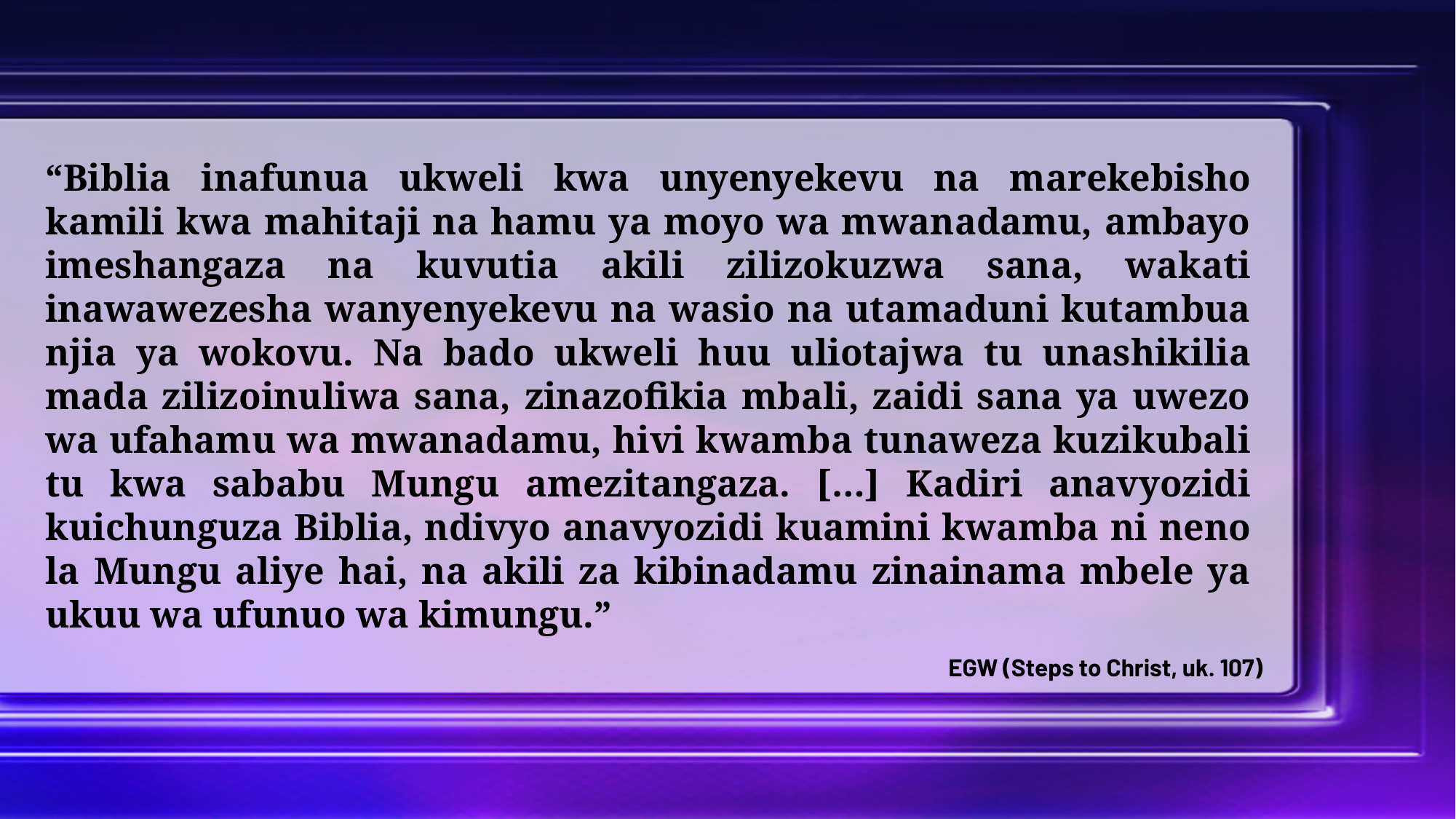

“Biblia inafunua ukweli kwa unyenyekevu na marekebisho kamili kwa mahitaji na hamu ya moyo wa mwanadamu, ambayo imeshangaza na kuvutia akili zilizokuzwa sana, wakati inawawezesha wanyenyekevu na wasio na utamaduni kutambua njia ya wokovu. Na bado ukweli huu uliotajwa tu unashikilia mada zilizoinuliwa sana, zinazofikia mbali, zaidi sana ya uwezo wa ufahamu wa mwanadamu, hivi kwamba tunaweza kuzikubali tu kwa sababu Mungu amezitangaza. […] Kadiri anavyozidi kuichunguza Biblia, ndivyo anavyozidi kuamini kwamba ni neno la Mungu aliye hai, na akili za kibinadamu zinainama mbele ya ukuu wa ufunuo wa kimungu.”
EGW (Steps to Christ, uk. 107)